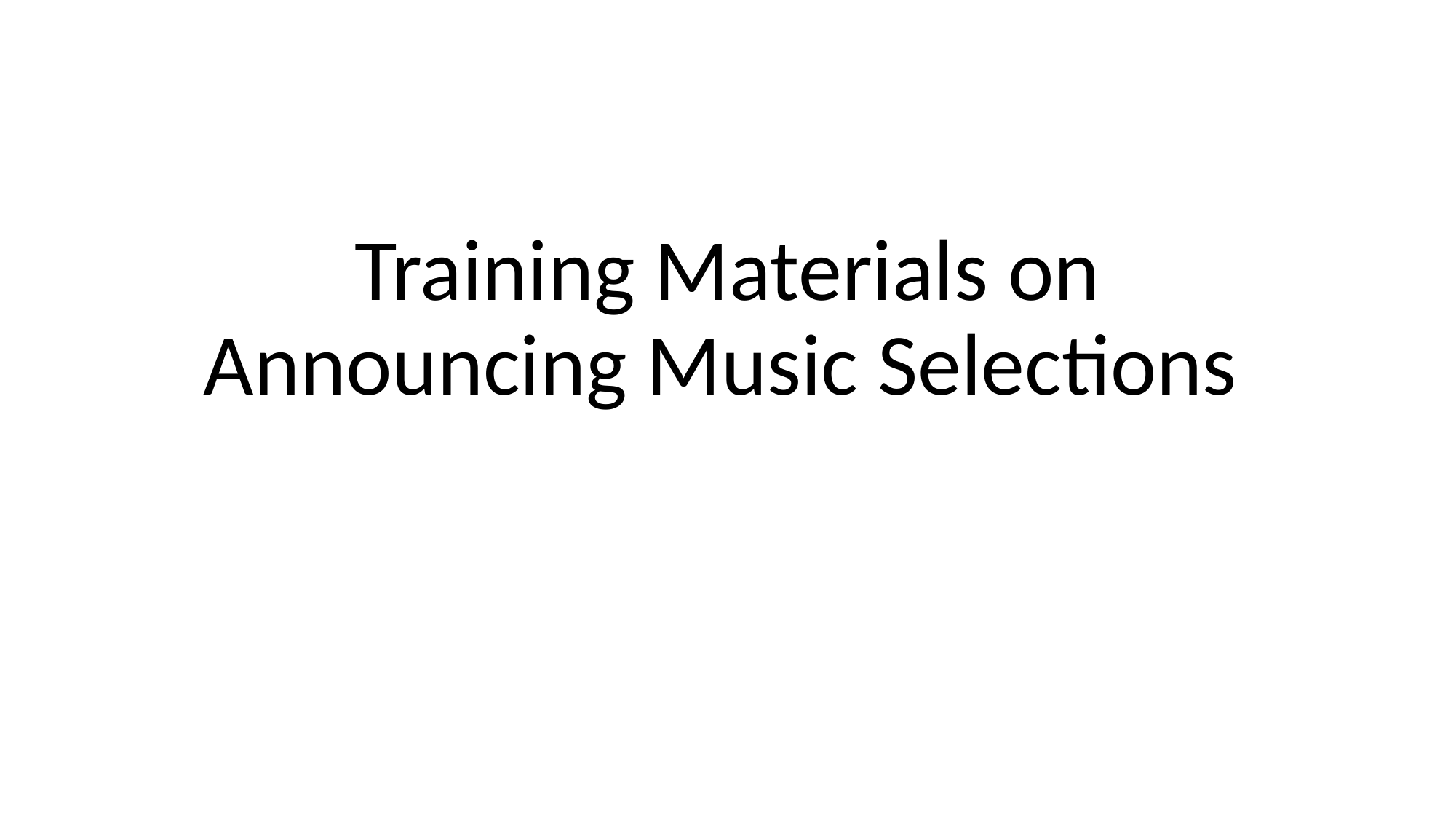

# Training Materials on Announcing Music Selections